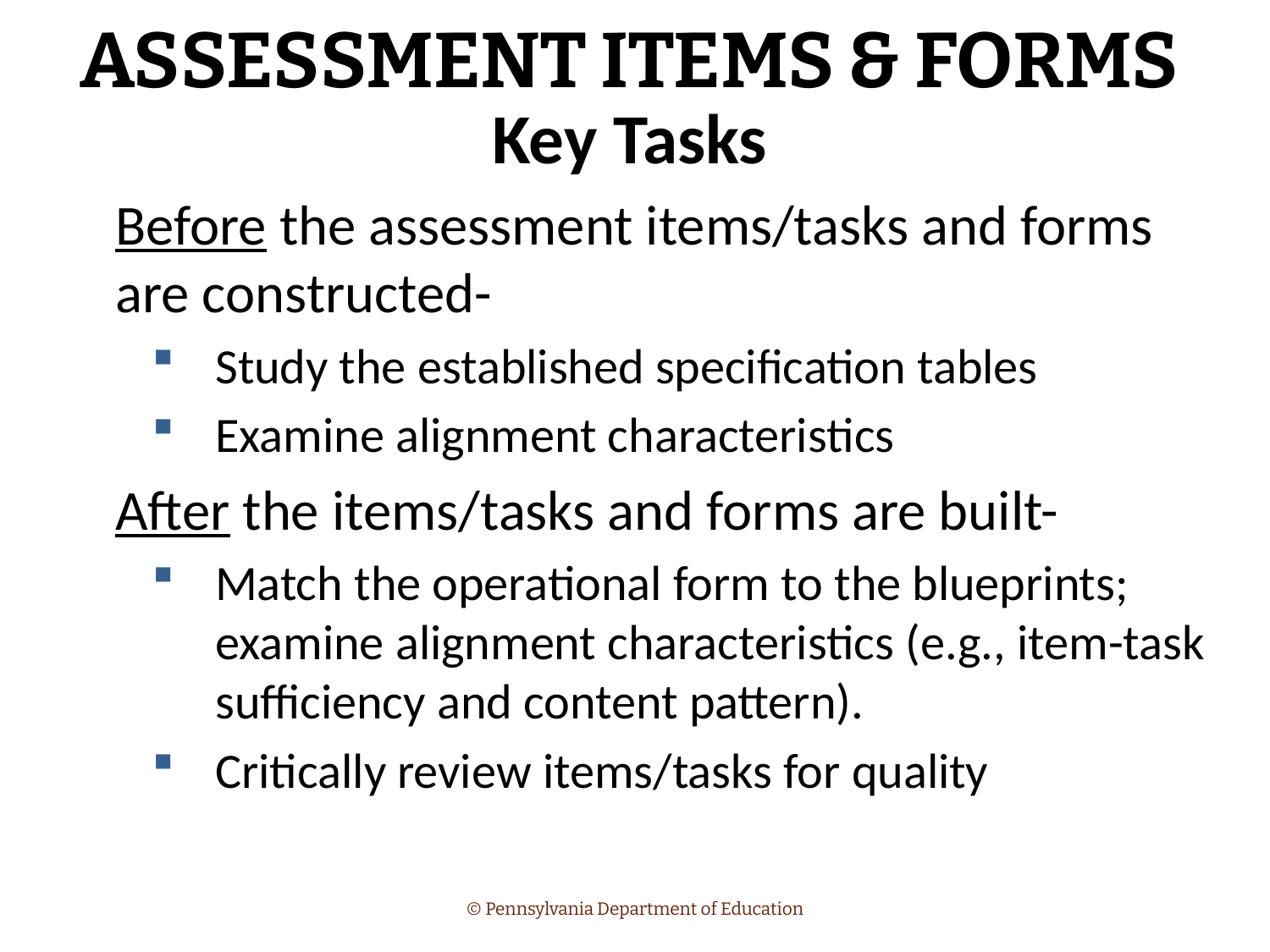

ASSESSMENT ITEMS & FORMS

Key Tasks
Before the assessment items/tasks and forms are constructed-
Study the established specification tables
Examine alignment characteristics
After the items/tasks and forms are built-
Match the operational form to the blueprints; examine alignment characteristics (e.g., item-task sufficiency and content pattern).
Critically review items/tasks for quality

6
© Pennsylvania Department of Education